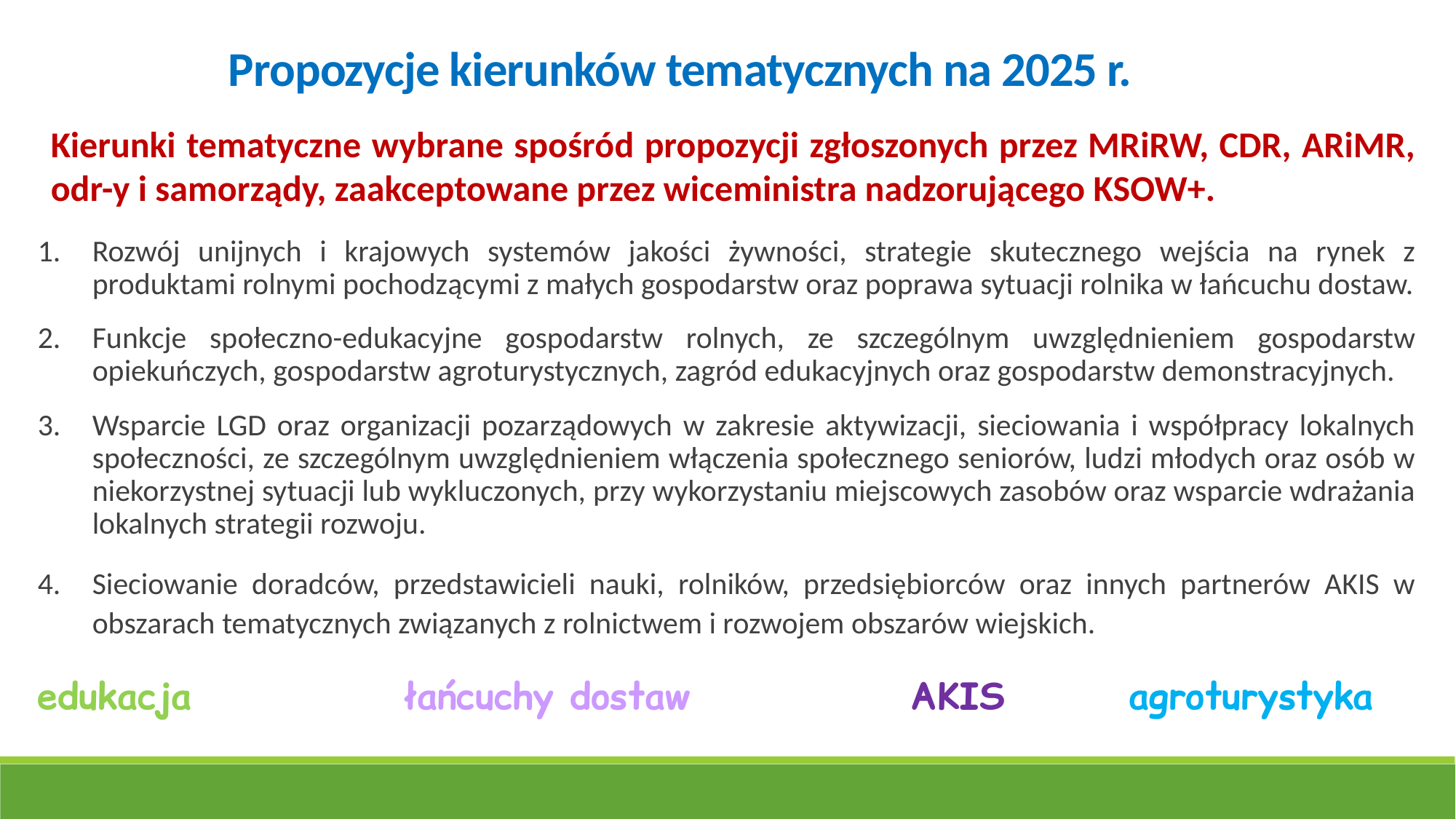

Propozycje kierunków tematycznych na 2025 r.
Kierunki tematyczne wybrane spośród propozycji zgłoszonych przez MRiRW, CDR, ARiMR, odr-y i samorządy, zaakceptowane przez wiceministra nadzorującego KSOW+.
Rozwój unijnych i krajowych systemów jakości żywności, strategie skutecznego wejścia na rynek z produktami rolnymi pochodzącymi z małych gospodarstw oraz poprawa sytuacji rolnika w łańcuchu dostaw.
Funkcje społeczno-edukacyjne gospodarstw rolnych, ze szczególnym uwzględnieniem gospodarstw opiekuńczych, gospodarstw agroturystycznych, zagród edukacyjnych oraz gospodarstw demonstracyjnych.
Wsparcie LGD oraz organizacji pozarządowych w zakresie aktywizacji, sieciowania i współpracy lokalnych społeczności, ze szczególnym uwzględnieniem włączenia społecznego seniorów, ludzi młodych oraz osób w niekorzystnej sytuacji lub wykluczonych, przy wykorzystaniu miejscowych zasobów oraz wsparcie wdrażania lokalnych strategii rozwoju.
Sieciowanie doradców, przedstawicieli nauki, rolników, przedsiębiorców oraz innych partnerów AKIS w obszarach tematycznych związanych z rolnictwem i rozwojem obszarów wiejskich.
edukacja 		   łańcuchy dostaw			AKIS		agroturystyka